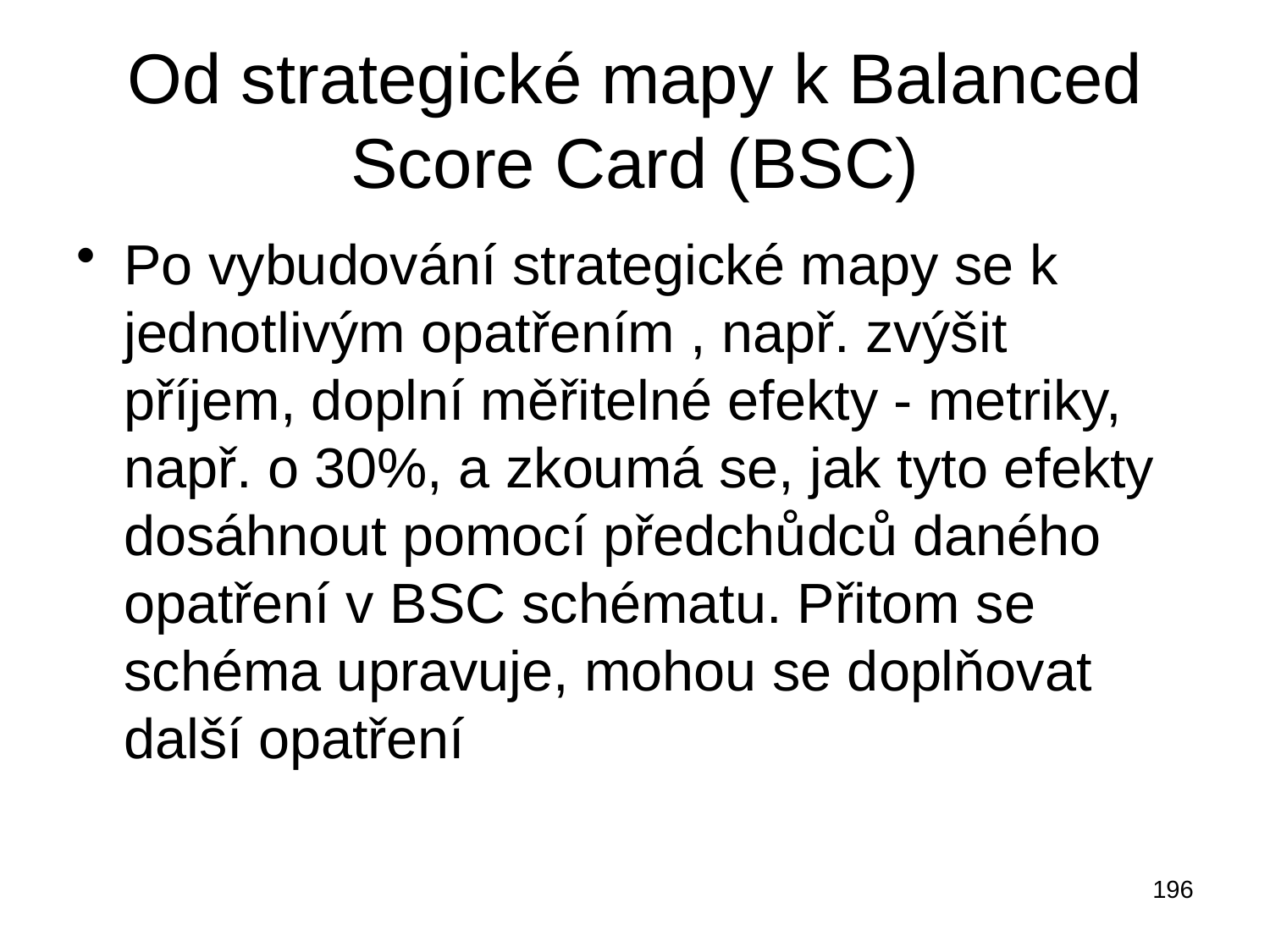

# Od strategické mapy k Balanced Score Card (BSC)
Po vybudování strategické mapy se k jednotlivým opatřením , např. zvýšit příjem, doplní měřitelné efekty - metriky, např. o 30%, a zkoumá se, jak tyto efekty dosáhnout pomocí předchůdců daného opatření v BSC schématu. Přitom se schéma upravuje, mohou se doplňovat další opatření
196